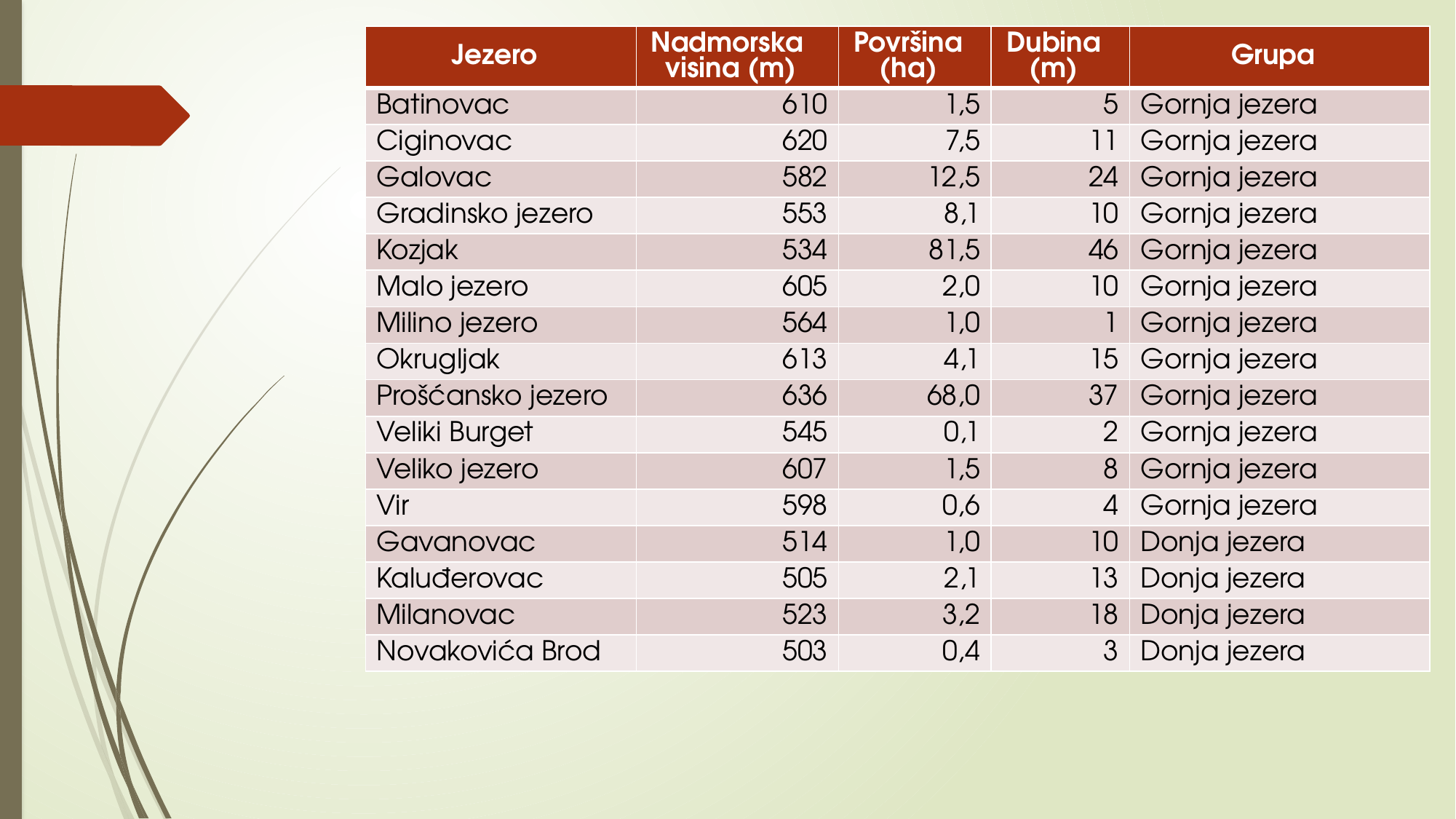

| Jezero | Nadmorska visina (m) | Površina (ha) | Dubina (m) | Grupa |
| --- | --- | --- | --- | --- |
| Batinovac | 610 | 1,5 | 5 | Gornja jezera |
| Ciginovac | 620 | 7,5 | 11 | Gornja jezera |
| Galovac | 582 | 12,5 | 24 | Gornja jezera |
| Gradinsko jezero | 553 | 8,1 | 10 | Gornja jezera |
| Kozjak | 534 | 81,5 | 46 | Gornja jezera |
| Malo jezero | 605 | 2,0 | 10 | Gornja jezera |
| Milino jezero | 564 | 1,0 | 1 | Gornja jezera |
| Okrugljak | 613 | 4,1 | 15 | Gornja jezera |
| Prošćansko jezero | 636 | 68,0 | 37 | Gornja jezera |
| Veliki Burget | 545 | 0,1 | 2 | Gornja jezera |
| Veliko jezero | 607 | 1,5 | 8 | Gornja jezera |
| Vir | 598 | 0,6 | 4 | Gornja jezera |
| Gavanovac | 514 | 1,0 | 10 | Donja jezera |
| Kaluđerovac | 505 | 2,1 | 13 | Donja jezera |
| Milanovac | 523 | 3,2 | 18 | Donja jezera |
| Novakovića Brod | 503 | 0,4 | 3 | Donja jezera |
#